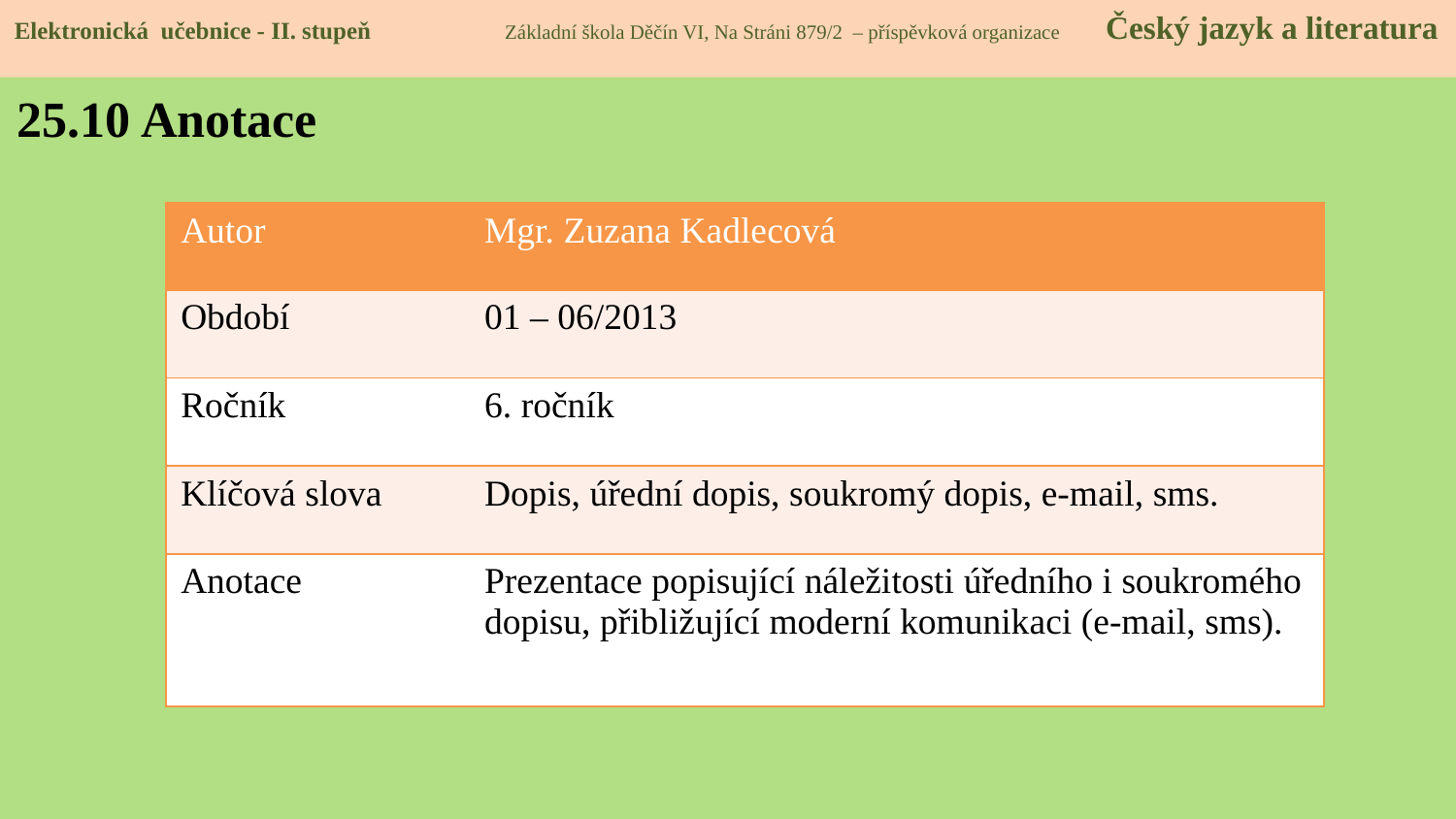

Elektronická  učebnice - II. stupeň                      Základní škola Děčín VI, Na Stráni 879/2  – příspěvková organizace         Český jazyk a literatura

25.10 Anotace
| Autor | Mgr. Zuzana Kadlecová |
| --- | --- |
| Období | 01 – 06/2013 |
| Ročník | 6. ročník |
| Klíčová slova | Dopis, úřední dopis, soukromý dopis, e-mail, sms. |
| Anotace | Prezentace popisující náležitosti úředního i soukromého dopisu, přibližující moderní komunikaci (e-mail, sms). |